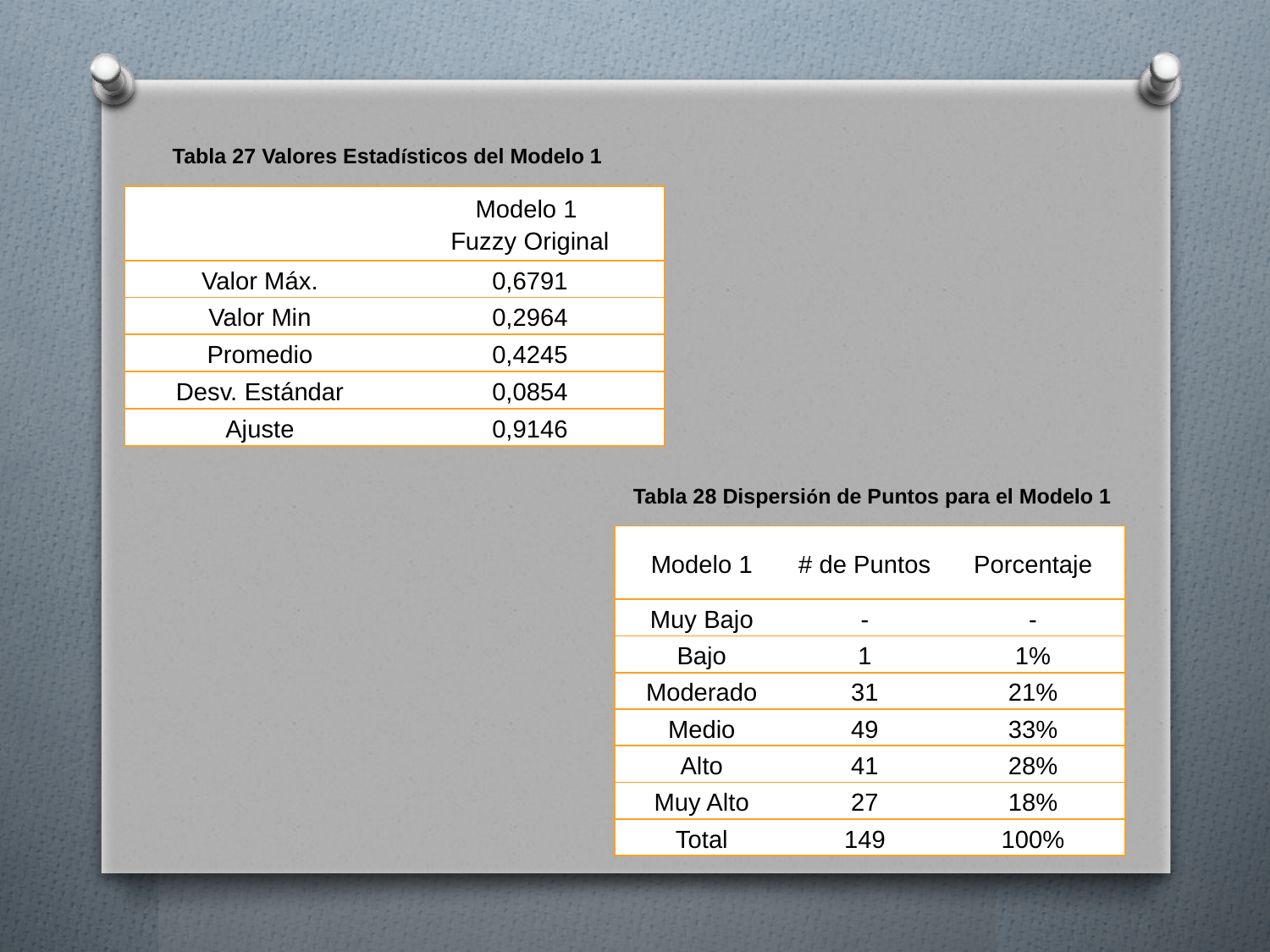

Tabla 27 Valores Estadísticos del Modelo 1
|  | Modelo 1 Fuzzy Original |
| --- | --- |
| Valor Máx. | 0,6791 |
| Valor Min | 0,2964 |
| Promedio | 0,4245 |
| Desv. Estándar | 0,0854 |
| Ajuste | 0,9146 |
Tabla 28 Dispersión de Puntos para el Modelo 1
| Modelo 1 | # de Puntos | Porcentaje |
| --- | --- | --- |
| Muy Bajo | - | - |
| Bajo | 1 | 1% |
| Moderado | 31 | 21% |
| Medio | 49 | 33% |
| Alto | 41 | 28% |
| Muy Alto | 27 | 18% |
| Total | 149 | 100% |